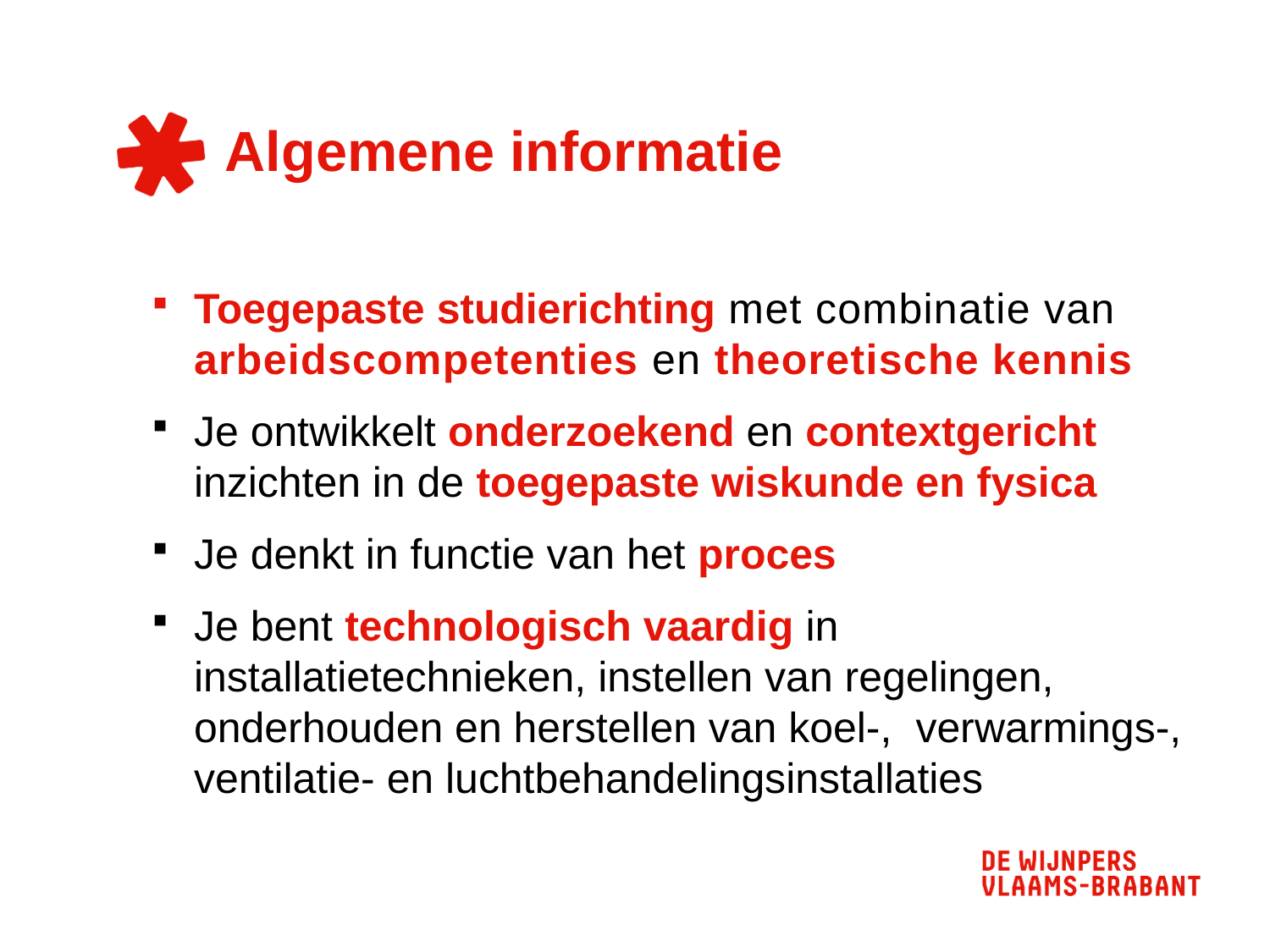

# Algemene informatie
Toegepaste studierichting met combinatie van  arbeidscompetenties en theoretische kennis
Je ontwikkelt onderzoekend en contextgericht inzichten in de toegepaste wiskunde en fysica
Je denkt in functie van het proces
Je bent technologisch vaardig in installatietechnieken, instellen van regelingen, onderhouden en herstellen van koel-,  verwarmings-, ventilatie- en luchtbehandelingsinstallaties